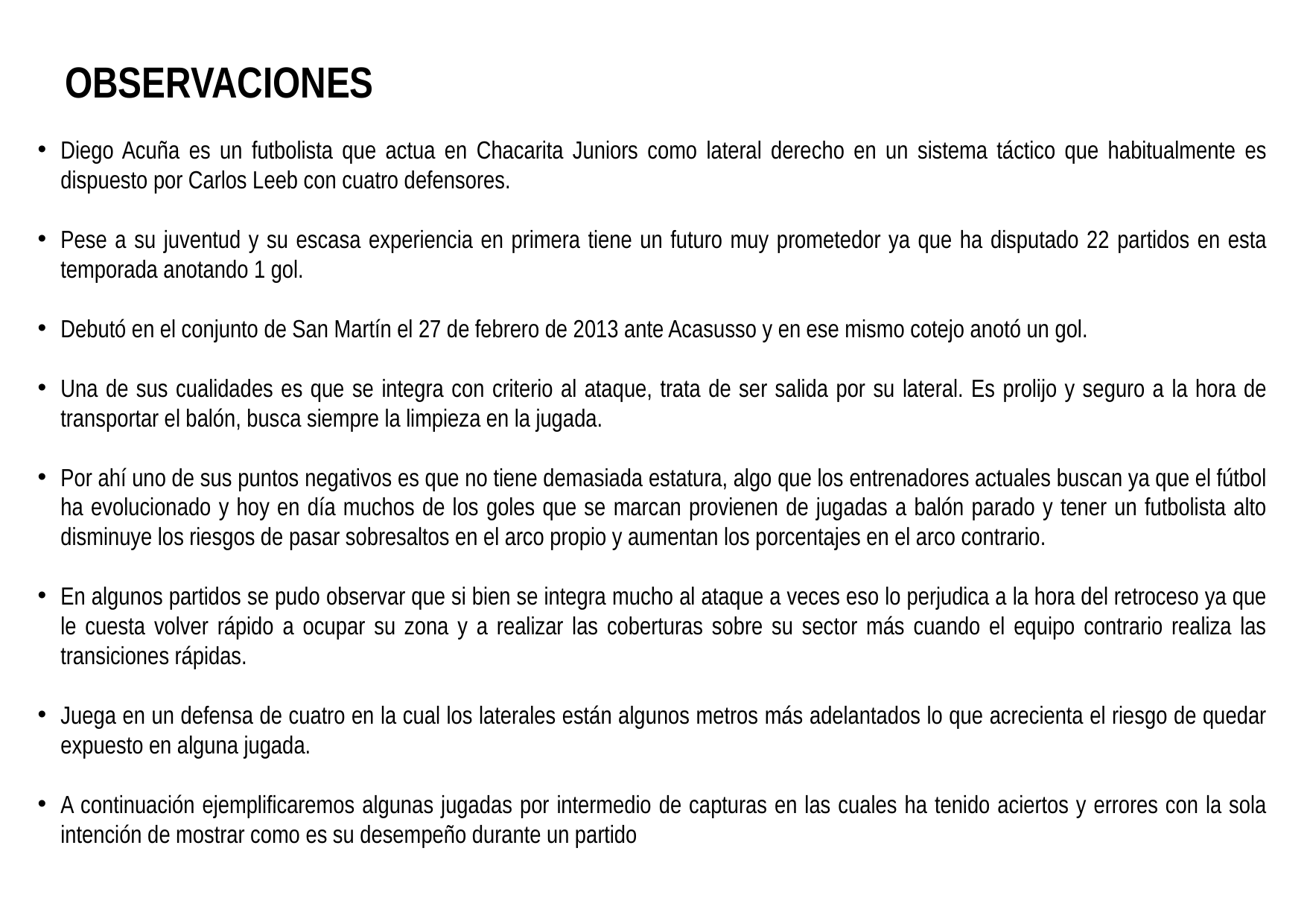

OBSERVACIONES

Diego Acuña es un futbolista que actua en Chacarita Juniors como lateral derecho en un sistema táctico que habitualmente es dispuesto por Carlos Leeb con cuatro defensores.

Pese a su juventud y su escasa experiencia en primera tiene un futuro muy prometedor ya que ha disputado 22 partidos en esta temporada anotando 1 gol.

Debutó en el conjunto de San Martín el 27 de febrero de 2013 ante Acasusso y en ese mismo cotejo anotó un gol.

Una de sus cualidades es que se integra con criterio al ataque, trata de ser salida por su lateral. Es prolijo y seguro a la hora de transportar el balón, busca siempre la limpieza en la jugada.

Por ahí uno de sus puntos negativos es que no tiene demasiada estatura, algo que los entrenadores actuales buscan ya que el fútbol ha evolucionado y hoy en día muchos de los goles que se marcan provienen de jugadas a balón parado y tener un futbolista alto disminuye los riesgos de pasar sobresaltos en el arco propio y aumentan los porcentajes en el arco contrario.

En algunos partidos se pudo observar que si bien se integra mucho al ataque a veces eso lo perjudica a la hora del retroceso ya que le cuesta volver rápido a ocupar su zona y a realizar las coberturas sobre su sector más cuando el equipo contrario realiza las transiciones rápidas.

Juega en un defensa de cuatro en la cual los laterales están algunos metros más adelantados lo que acrecienta el riesgo de quedar expuesto en alguna jugada.

A continuación ejemplificaremos algunas jugadas por intermedio de capturas en las cuales ha tenido aciertos y errores con la sola intención de mostrar como es su desempeño durante un partido